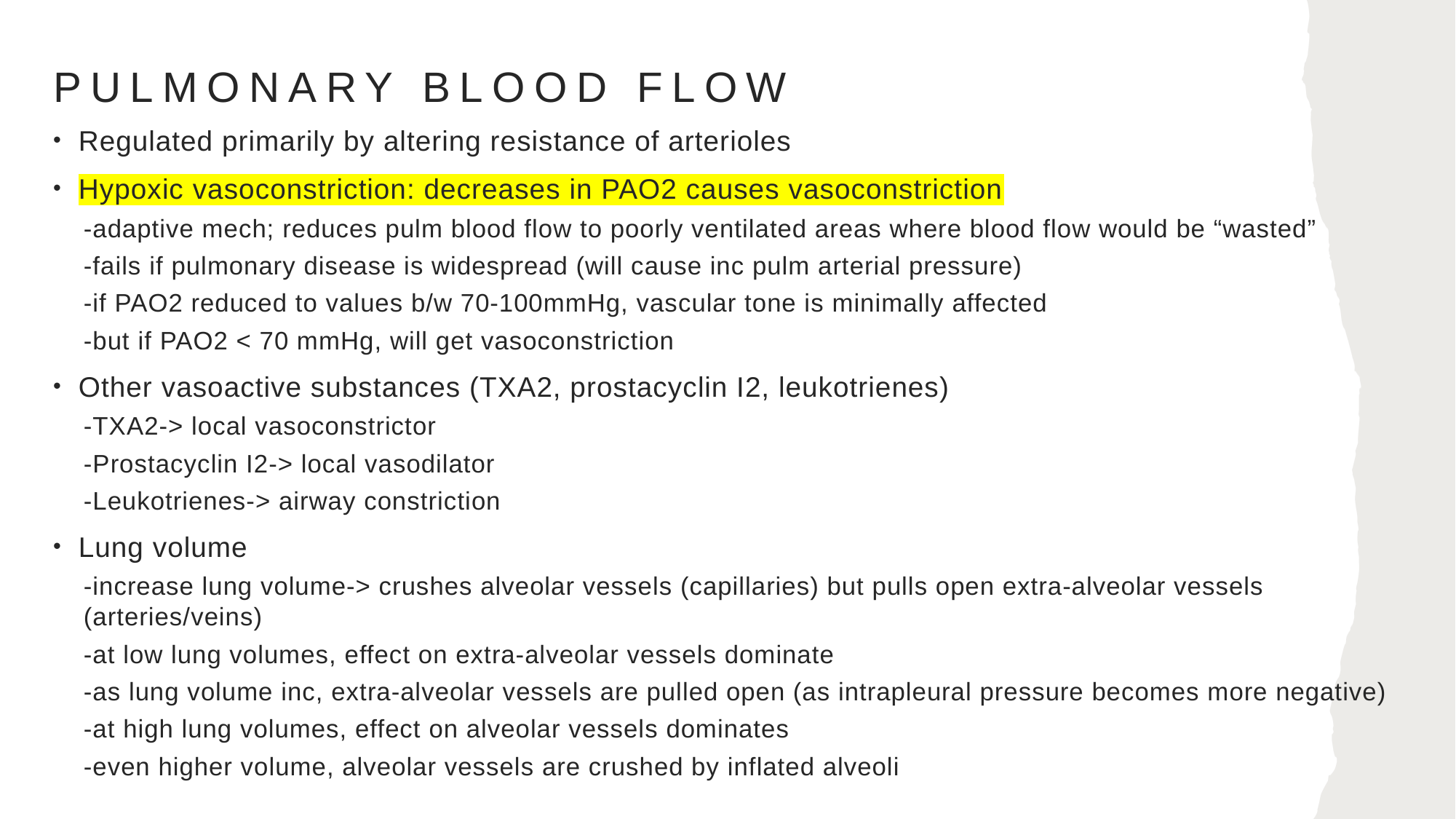

# Pulmonary blood flow
Regulated primarily by altering resistance of arterioles
Hypoxic vasoconstriction: decreases in PAO2 causes vasoconstriction
-adaptive mech; reduces pulm blood flow to poorly ventilated areas where blood flow would be “wasted”
-fails if pulmonary disease is widespread (will cause inc pulm arterial pressure)
-if PAO2 reduced to values b/w 70-100mmHg, vascular tone is minimally affected
-but if PAO2 < 70 mmHg, will get vasoconstriction
Other vasoactive substances (TXA2, prostacyclin I2, leukotrienes)
-TXA2-> local vasoconstrictor
-Prostacyclin I2-> local vasodilator
-Leukotrienes-> airway constriction
Lung volume
-increase lung volume-> crushes alveolar vessels (capillaries) but pulls open extra-alveolar vessels (arteries/veins)
-at low lung volumes, effect on extra-alveolar vessels dominate
-as lung volume inc, extra-alveolar vessels are pulled open (as intrapleural pressure becomes more negative)
-at high lung volumes, effect on alveolar vessels dominates
-even higher volume, alveolar vessels are crushed by inflated alveoli